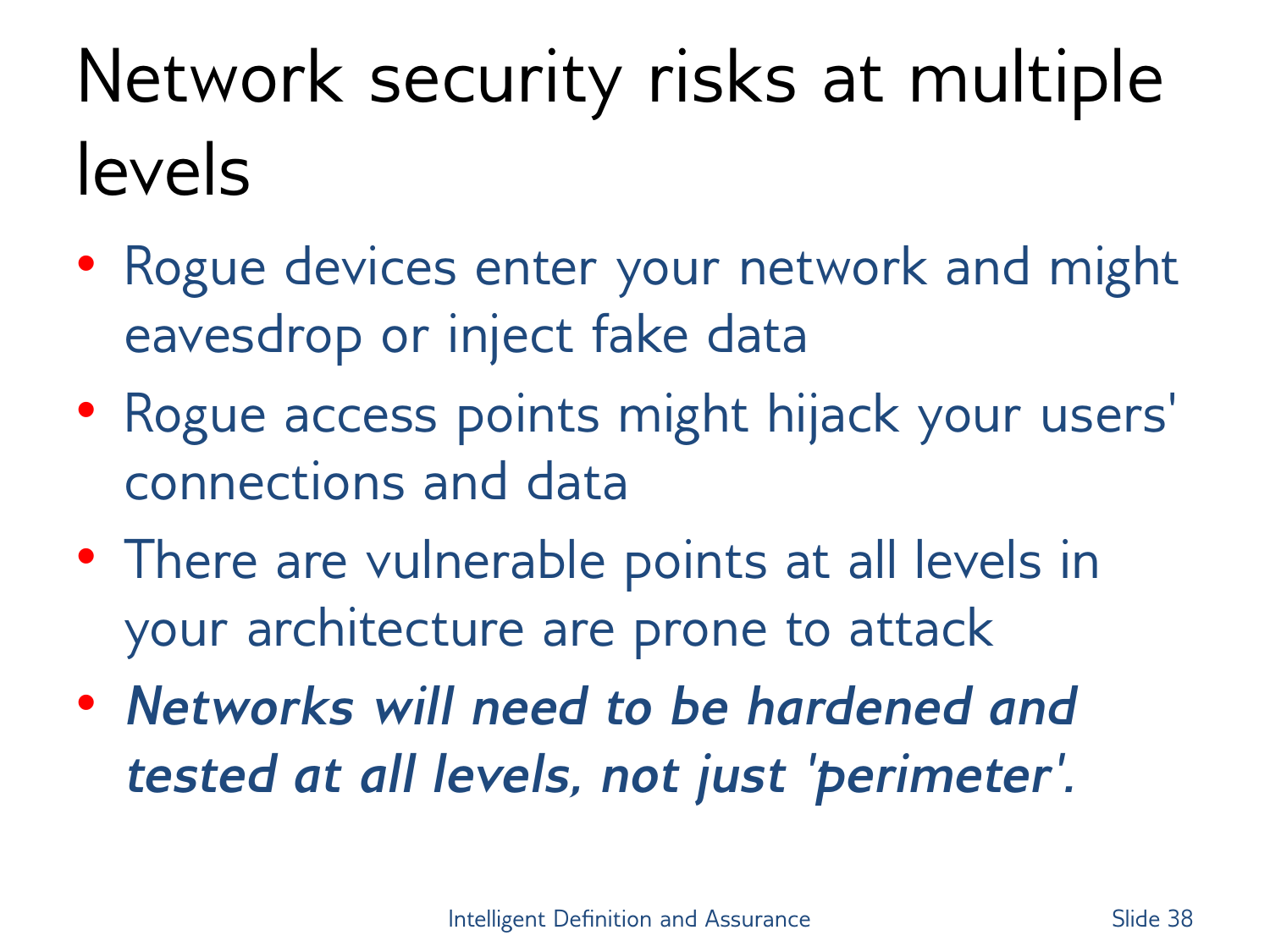

# Network security risks at multiple levels
Rogue devices enter your network and might eavesdrop or inject fake data
Rogue access points might hijack your users' connections and data
There are vulnerable points at all levels in your architecture are prone to attack
Networks will need to be hardened and tested at all levels, not just 'perimeter'.
Intelligent Definition and Assurance
Slide 38